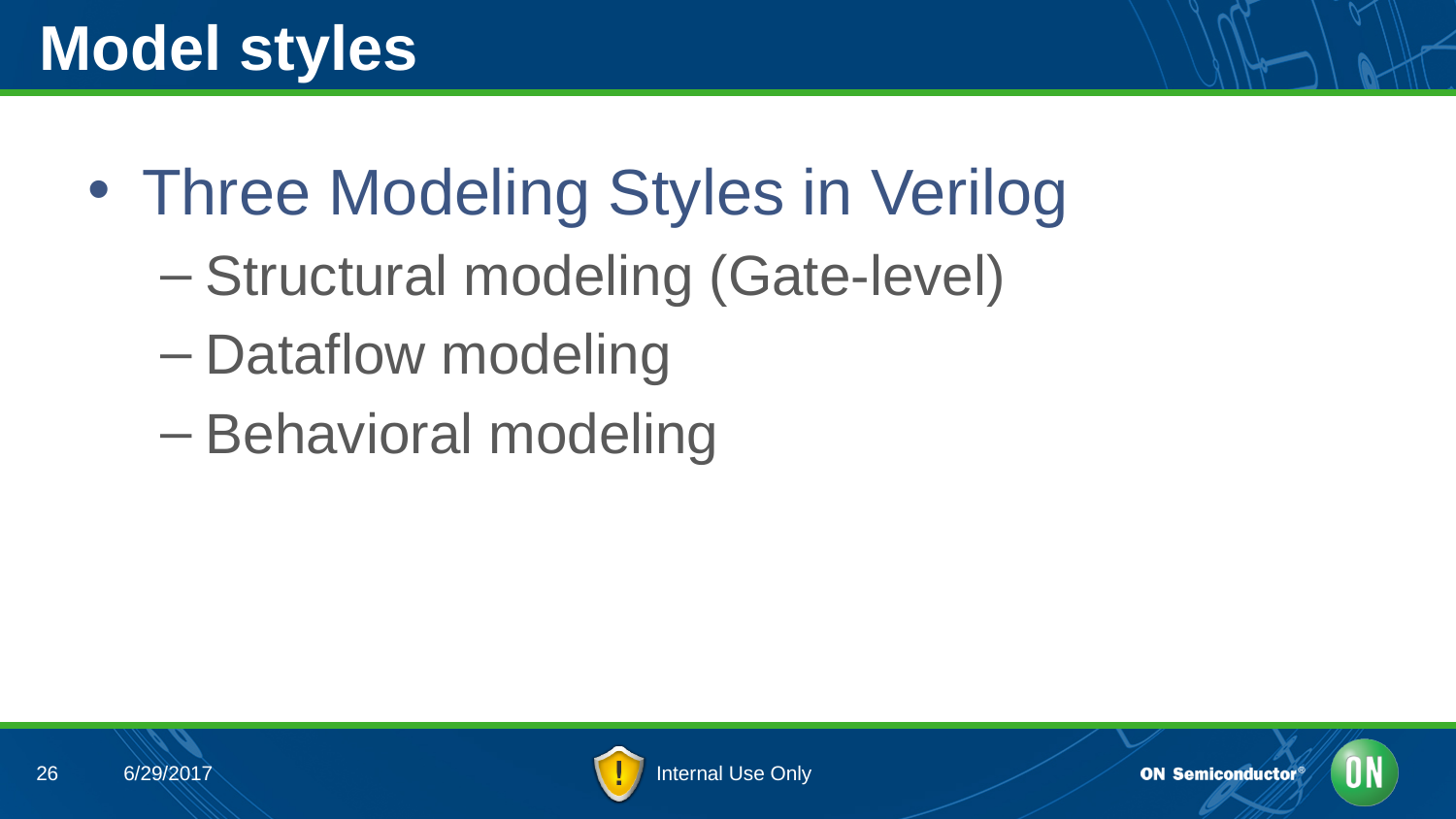

# Model styles
Three Modeling Styles in Verilog
Structural modeling (Gate-level)
Dataflow modeling
Behavioral modeling